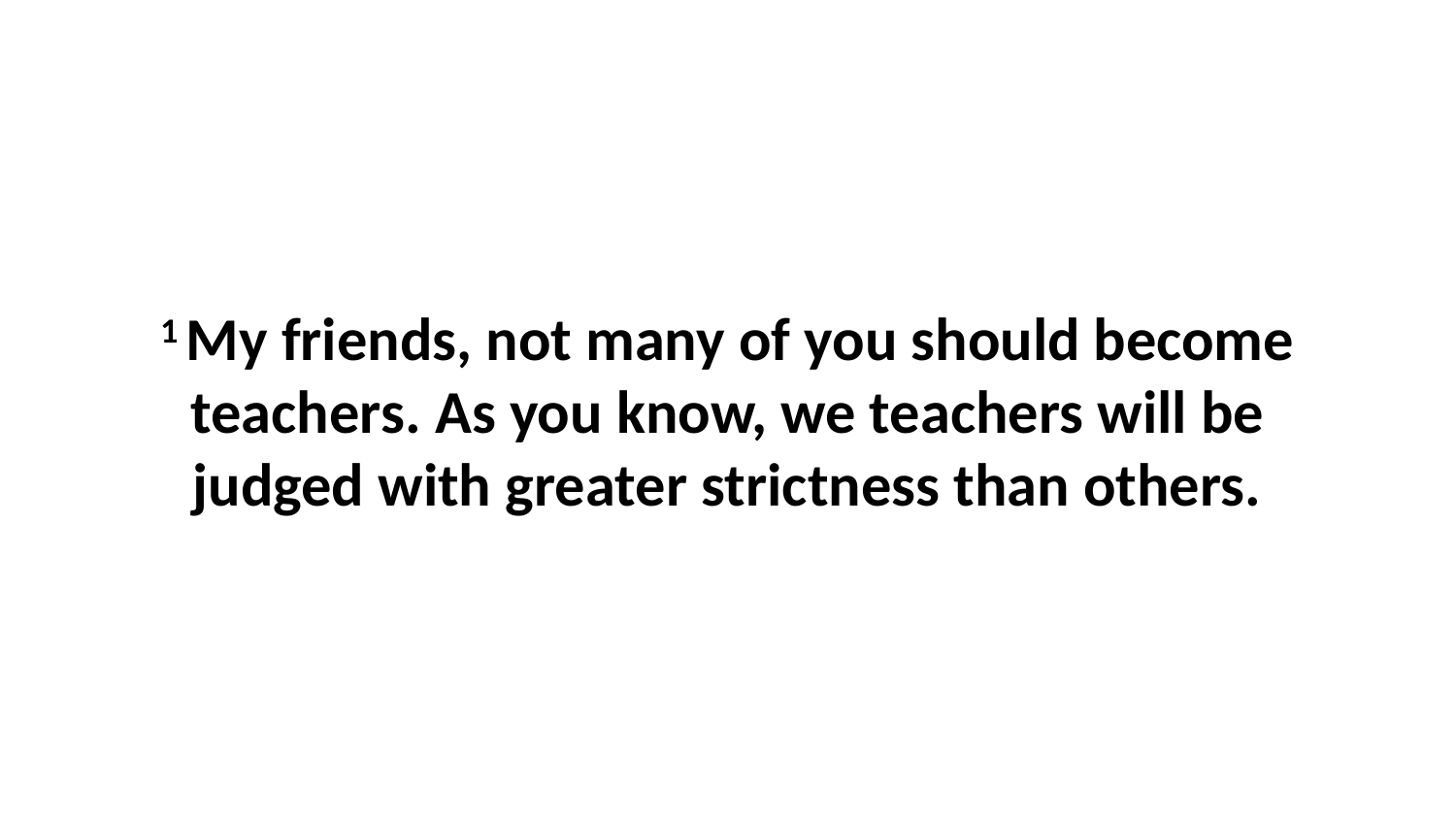

1 My friends, not many of you should become teachers. As you know, we teachers will be judged with greater strictness than others.